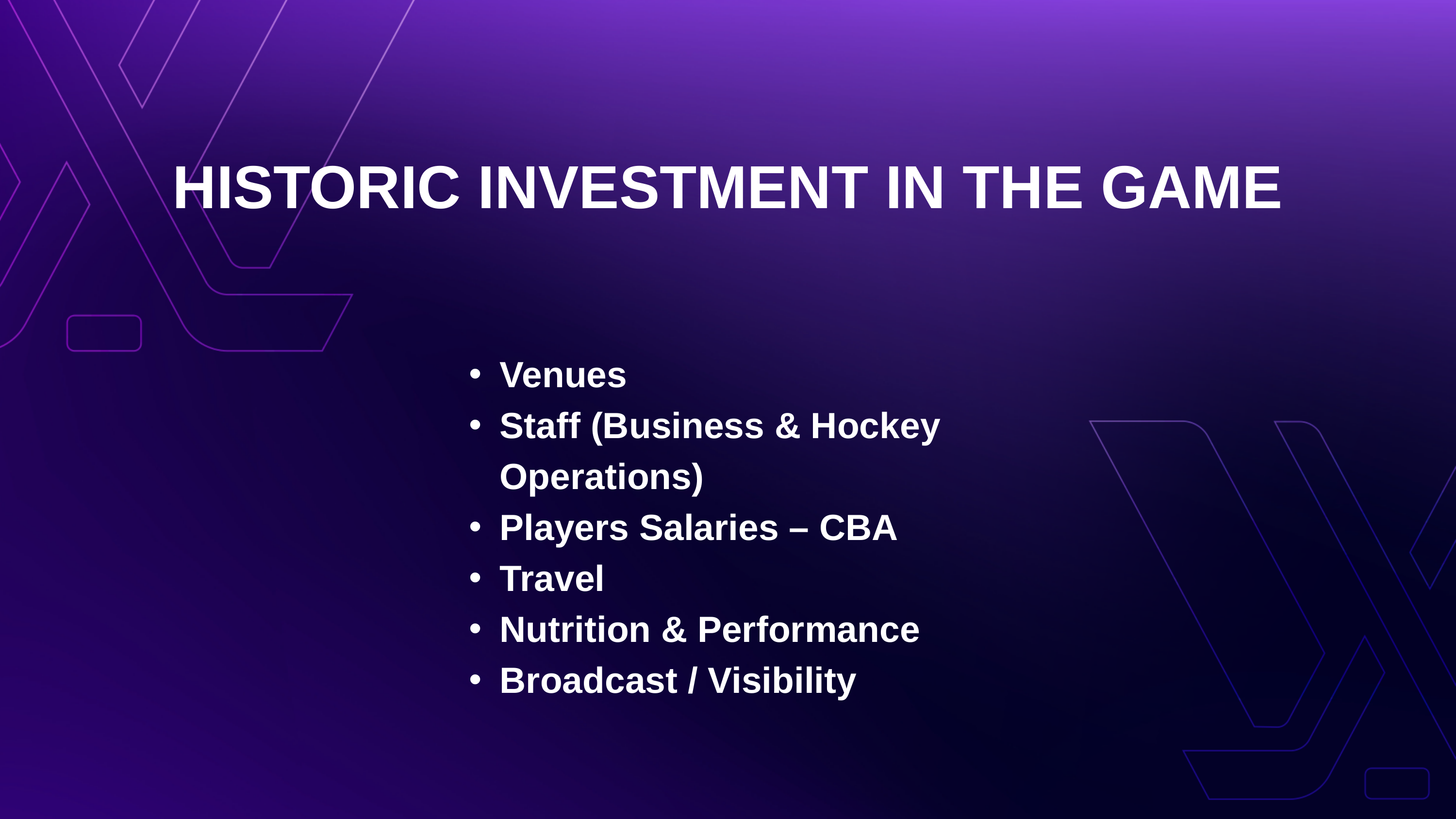

HISTORIC INVESTMENT IN THE GAME

Venues
Staff (Business & Hockey Operations)
Players Salaries – CBA
Travel
Nutrition & Performance
Broadcast / Visibility